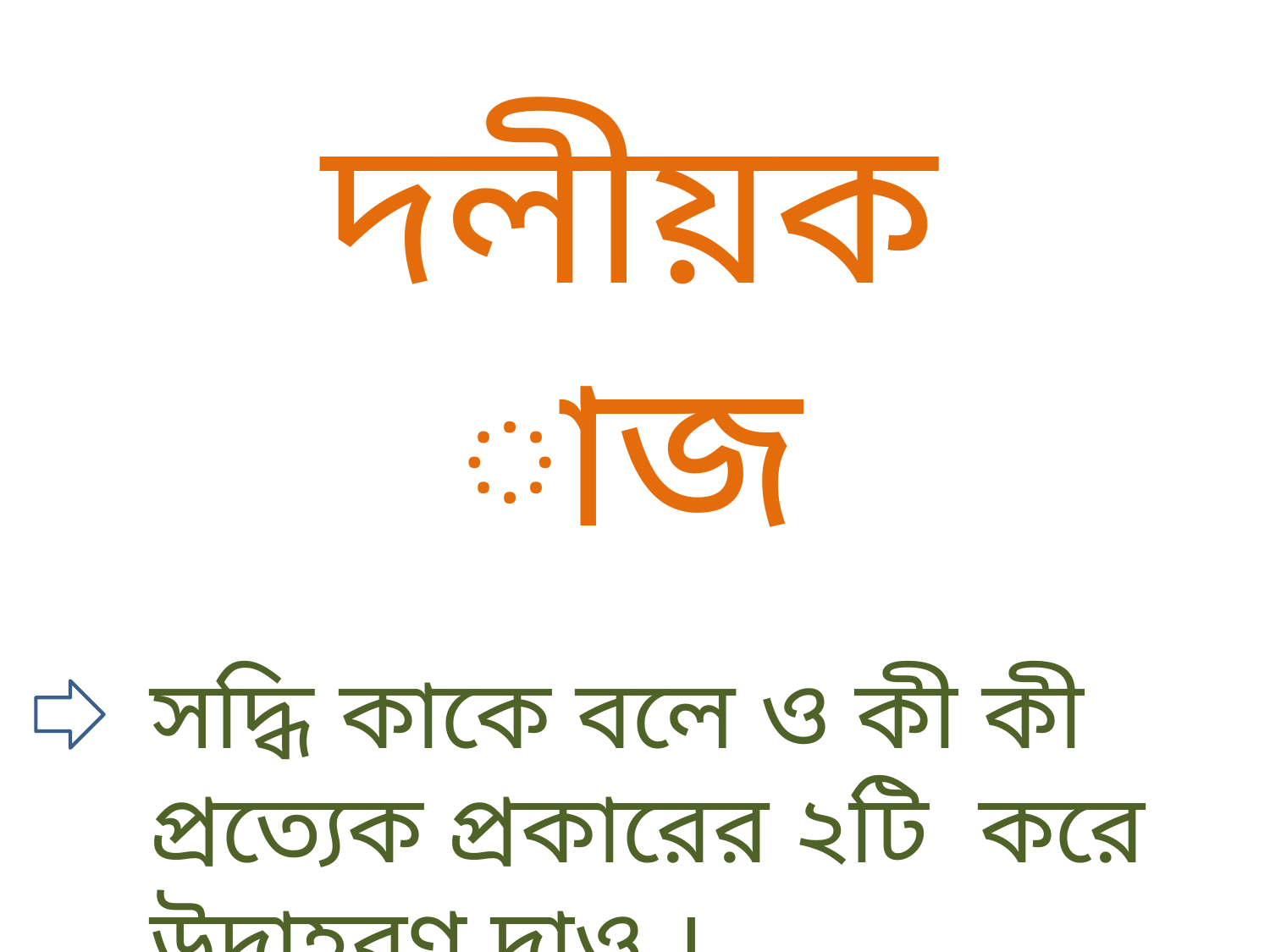

দলীয়কাজ
সদ্ধি কাকে বলে ও কী কী প্রত্যেক প্রকারের ২টি  করে উদাহরণ দাও ।